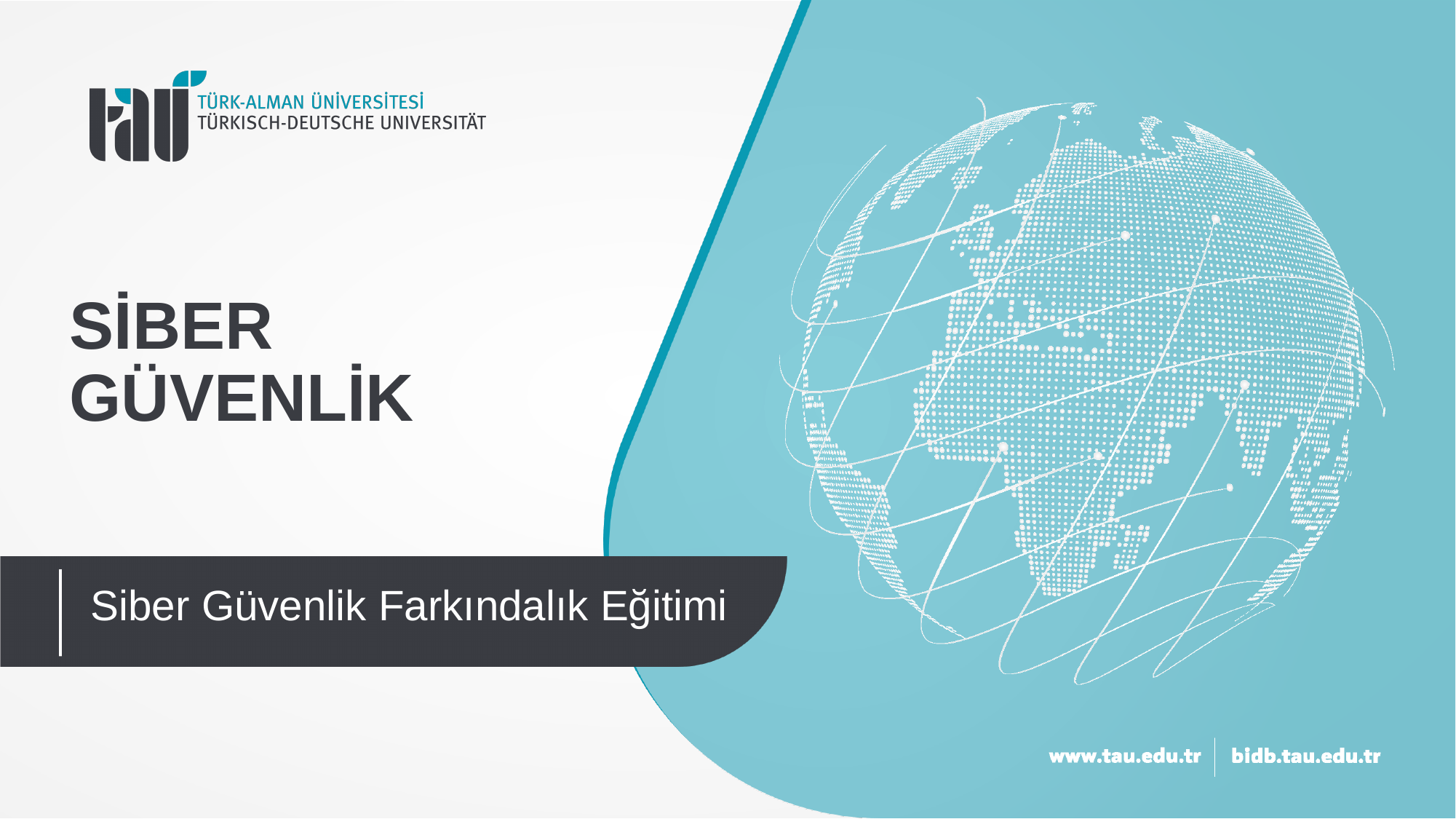

# SİBER GÜVENLİK
Siber Güvenlik Farkındalık Eğitimi